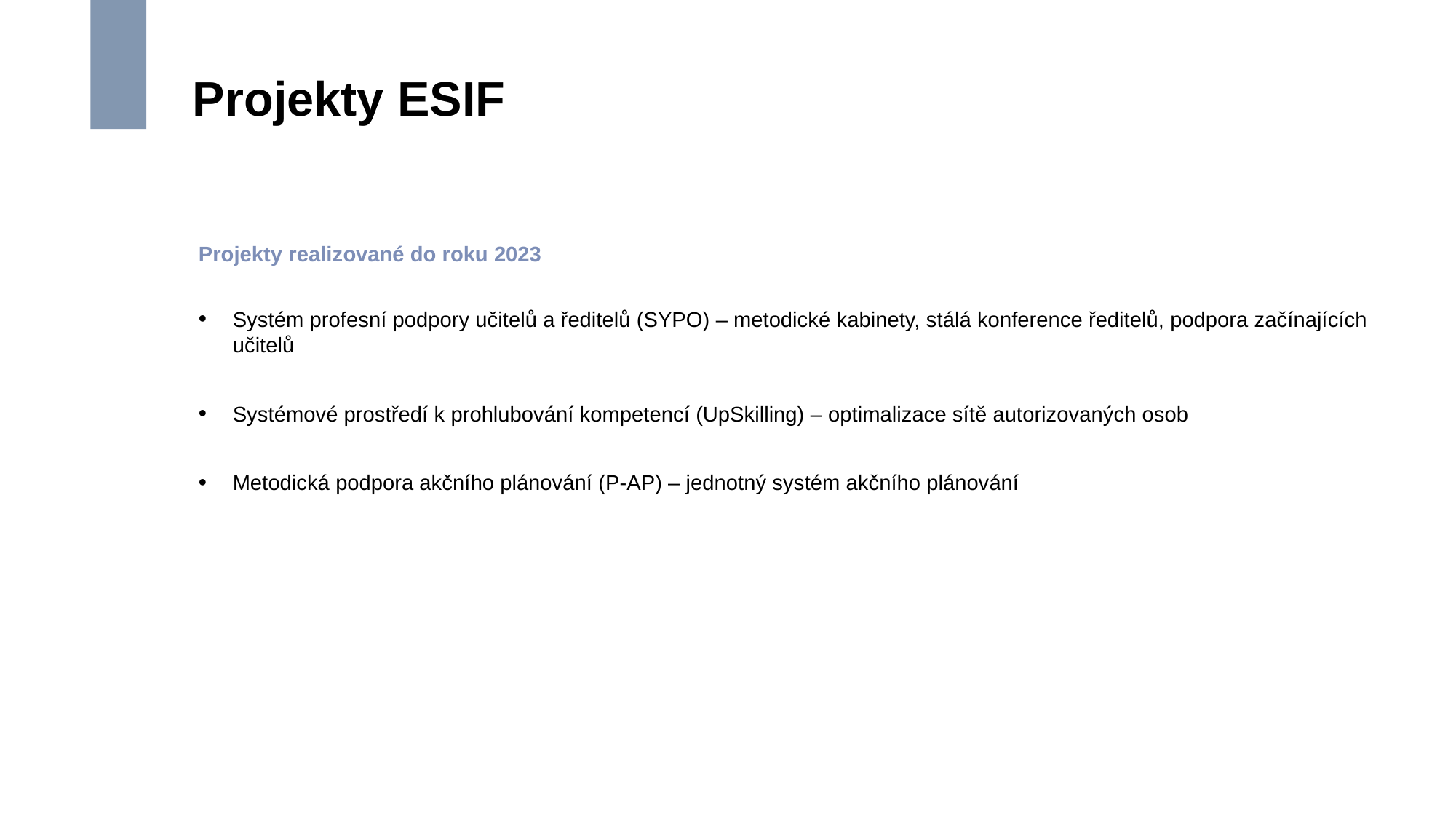

# Projekty ESIF

Projekty realizované do roku 2023

​Systém profesní podpory učitelů a ředitelů (SYPO) – metodické kabinety, stálá konference ředitelů, podpora začínajících učitelů​

​Systémové prostředí k prohlubování kompetencí (UpSkilling) – optimalizace sítě autorizovaných osob​

​Metodická podpora akčního plánování (P-AP) – jednotný systém akčního plánování​

​